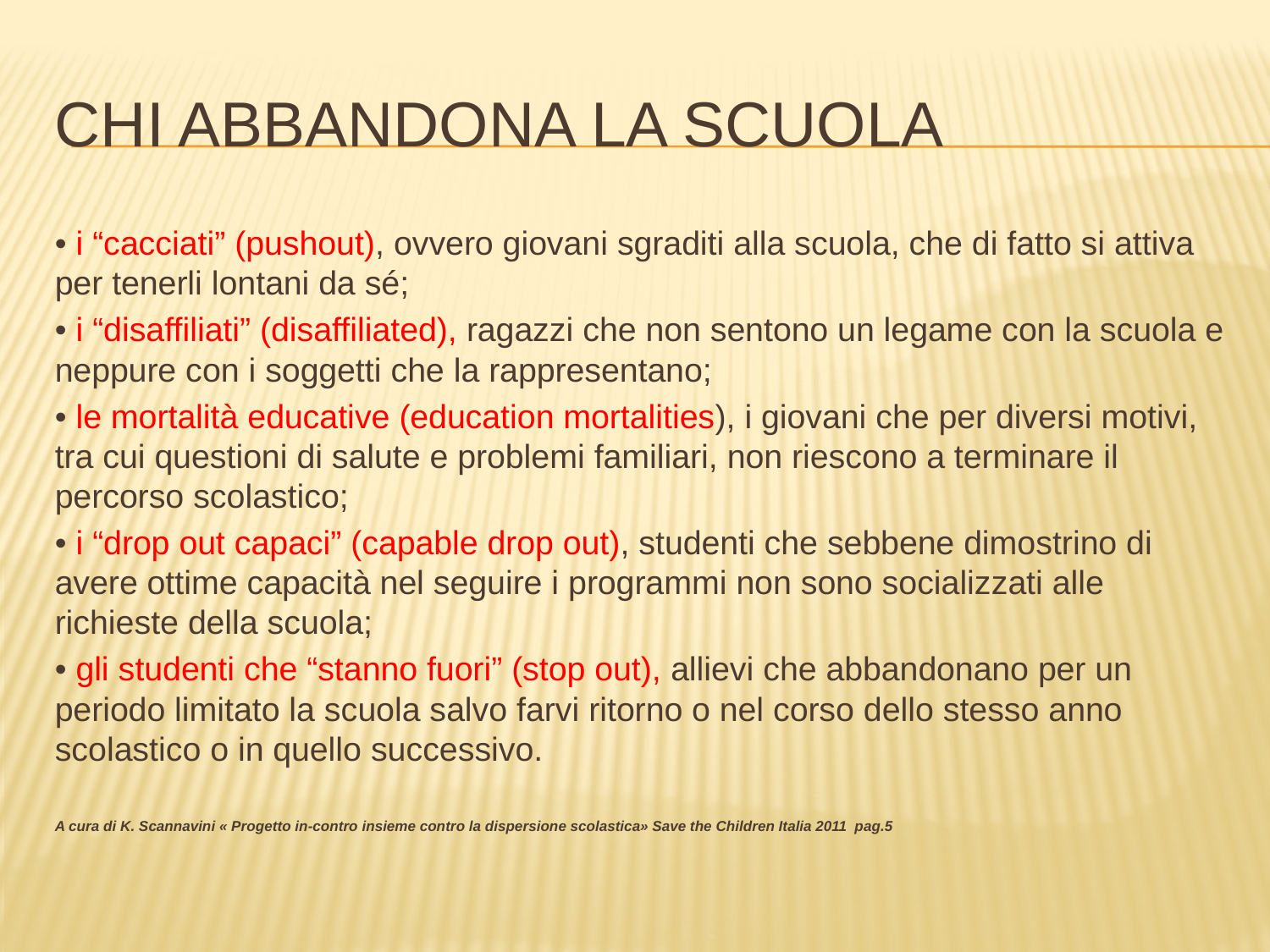

# Chi abbandona la scuola
• i “cacciati” (pushout), ovvero giovani sgraditi alla scuola, che di fatto si attiva per tenerli lontani da sé;
• i “disaffiliati” (disaffiliated), ragazzi che non sentono un legame con la scuola e neppure con i soggetti che la rappresentano;
• le mortalità educative (education mortalities), i giovani che per diversi motivi, tra cui questioni di salute e problemi familiari, non riescono a terminare il percorso scolastico;
• i “drop out capaci” (capable drop out), studenti che sebbene dimostrino di avere ottime capacità nel seguire i programmi non sono socializzati alle richieste della scuola;
• gli studenti che “stanno fuori” (stop out), allievi che abbandonano per un periodo limitato la scuola salvo farvi ritorno o nel corso dello stesso anno scolastico o in quello successivo.

A cura di K. Scannavini « Progetto in-contro insieme contro la dispersione scolastica» Save the Children Italia 2011  pag.5